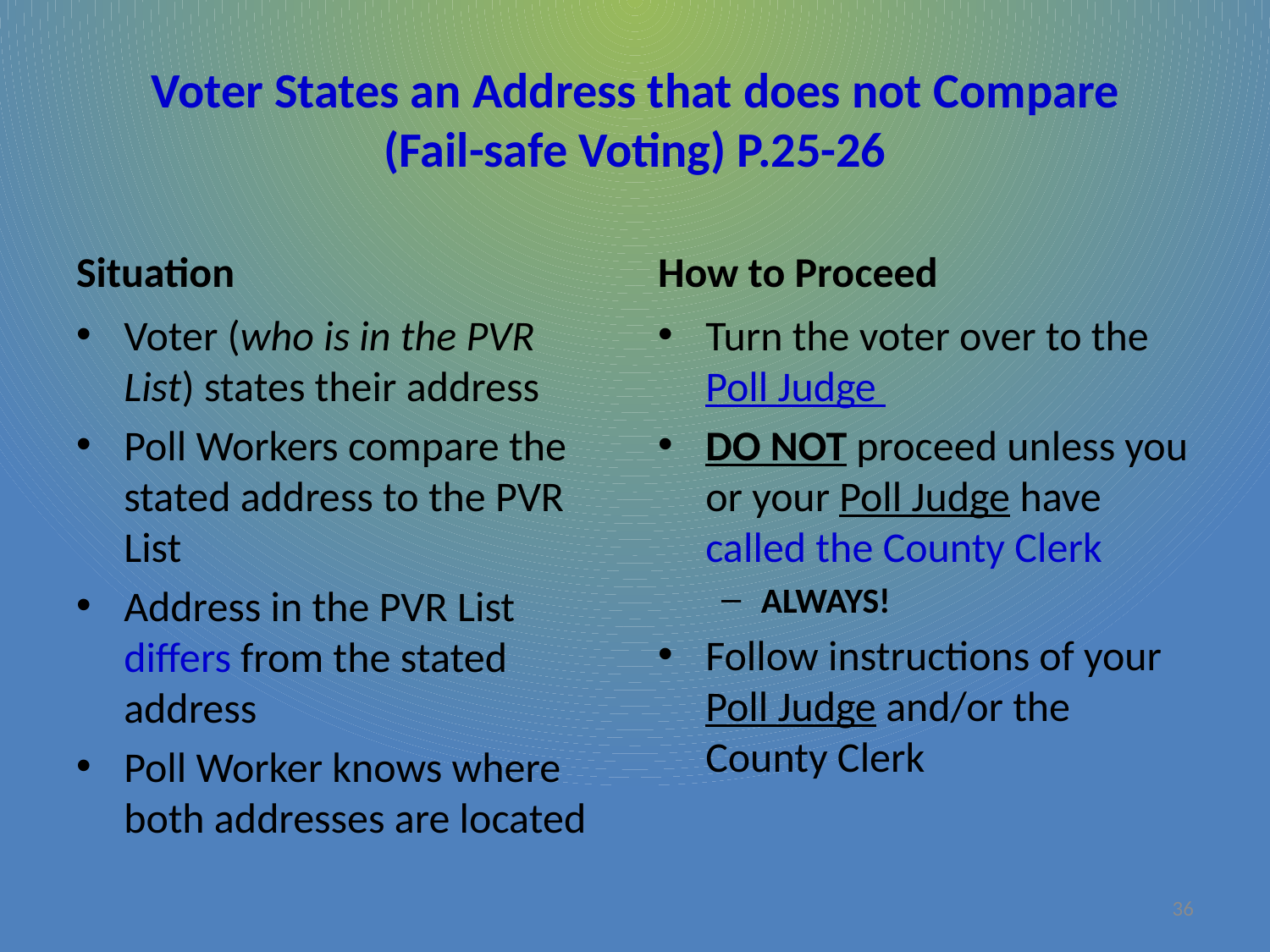

# Voter States an Address that does not Compare (Fail-safe Voting) P.25-26
Situation
How to Proceed
Voter (who is in the PVR List) states their address
Poll Workers compare the stated address to the PVR List
Address in the PVR List differs from the stated address
Poll Worker knows where both addresses are located

Turn the voter over to the Poll Judge
DO NOT proceed unless you or your Poll Judge have called the County Clerk
ALWAYS!
Follow instructions of your Poll Judge and/or the County Clerk

36